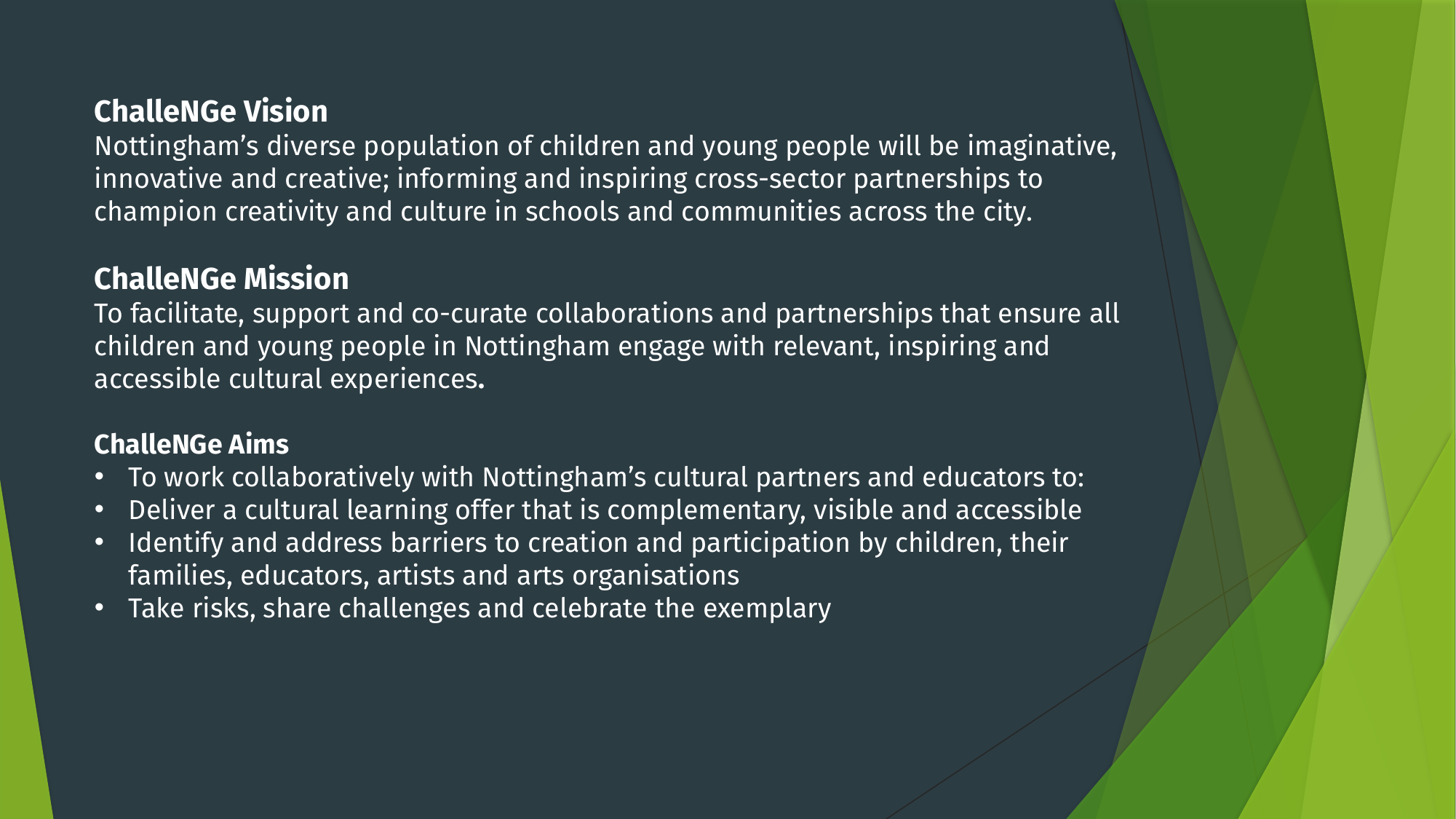

ChalleNGe Vision
Nottingham’s diverse population of children and young people will be imaginative, innovative and creative; informing and inspiring cross-sector partnerships to champion creativity and culture in schools and communities across the city.

ChalleNGe Mission
To facilitate, support and co-curate collaborations and partnerships that ensure all children and young people in Nottingham engage with relevant, inspiring and accessible cultural experiences.

ChalleNGe Aims
To work collaboratively with Nottingham’s cultural partners and educators to:
Deliver a cultural learning offer that is complementary, visible and accessible
Identify and address barriers to creation and participation by children, their families, educators, artists and arts organisations
Take risks, share challenges and celebrate the exemplary